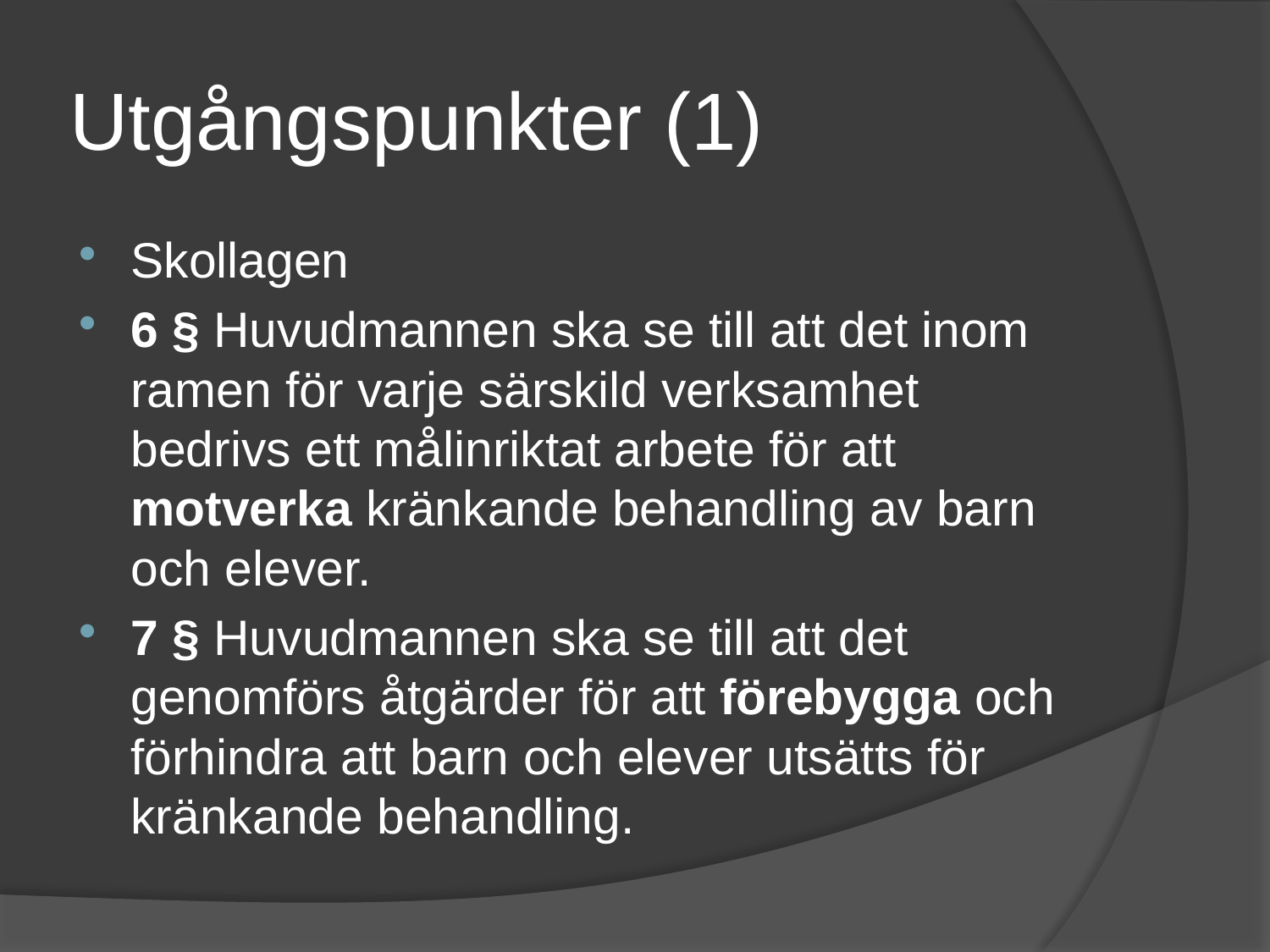

# Utgångspunkter (1)
Skollagen
6 § Huvudmannen ska se till att det inom ramen för varje särskild verksamhet bedrivs ett målinriktat arbete för att motverka kränkande behandling av barn och elever.
7 § Huvudmannen ska se till att det genomförs åtgärder för att förebygga och förhindra att barn och elever utsätts för kränkande behandling.